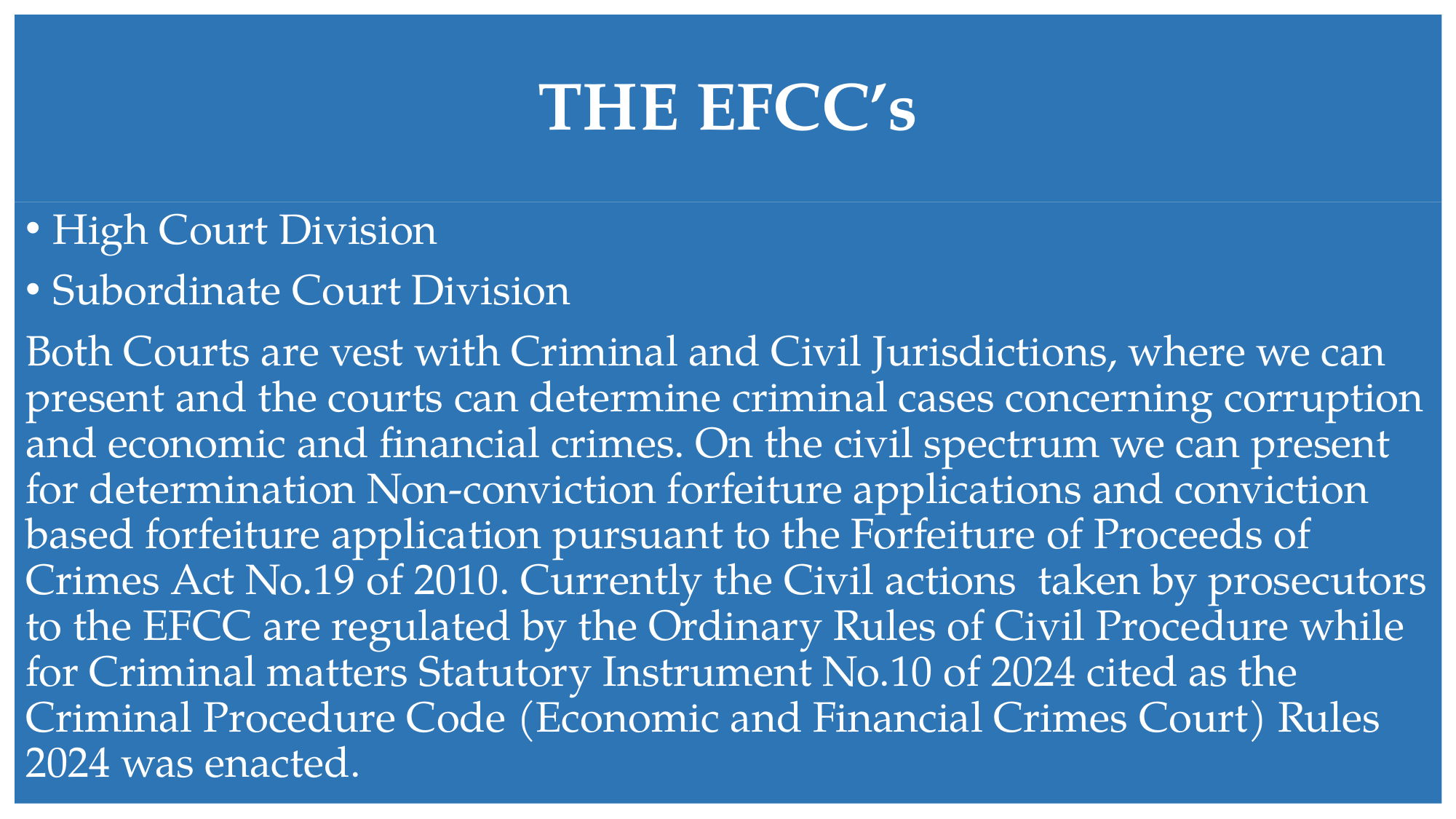

# THE EFCC’s
High Court Division
Subordinate Court Division
Both Courts are vest with Criminal and Civil Jurisdictions, where we can present and the courts can determine criminal cases concerning corruption and economic and financial crimes. On the civil spectrum we can present for determination Non-conviction forfeiture applications and conviction based forfeiture application pursuant to the Forfeiture of Proceeds of Crimes Act No.19 of 2010. Currently the Civil actions  taken by prosecutors to the EFCC are regulated by the Ordinary Rules of Civil Procedure while for Criminal matters Statutory Instrument No.10 of 2024 cited as the Criminal Procedure Code (Economic and Financial Crimes Court) Rules 2024 was enacted.